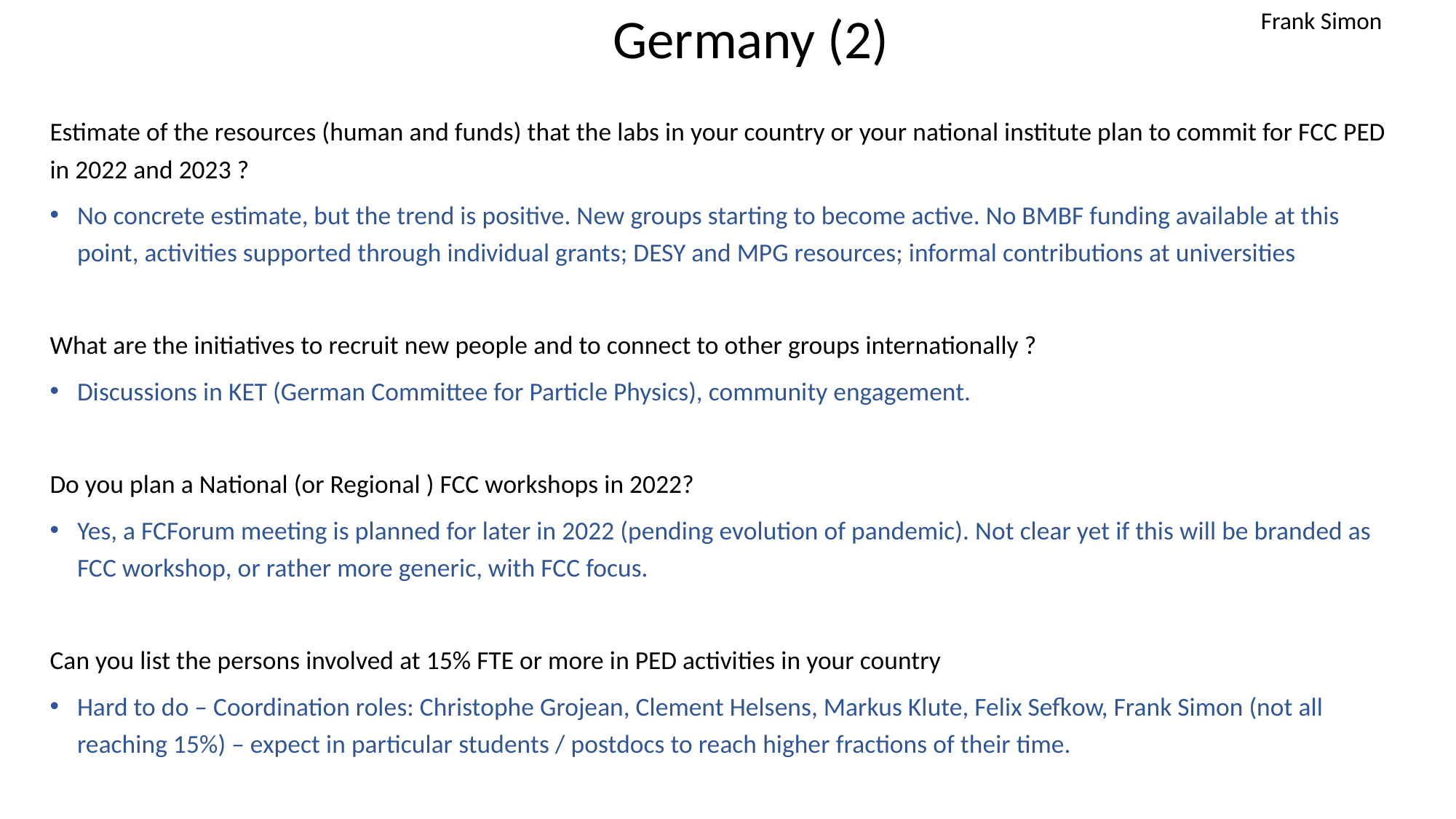

Frank Simon
# Germany (2)
Estimate of the resources (human and funds) that the labs in your country or your national institute plan to commit for FCC PED in 2022 and 2023 ?
No concrete estimate, but the trend is positive. New groups starting to become active. No BMBF funding available at this point, activities supported through individual grants; DESY and MPG resources; informal contributions at universities

What are the initiatives to recruit new people and to connect to other groups internationally ?
Discussions in KET (German Committee for Particle Physics), community engagement.

Do you plan a National (or Regional ) FCC workshops in 2022?
Yes, a FCForum meeting is planned for later in 2022 (pending evolution of pandemic). Not clear yet if this will be branded as FCC workshop, or rather more generic, with FCC focus.

Can you list the persons involved at 15% FTE or more in PED activities in your country
Hard to do – Coordination roles: Christophe Grojean, Clement Helsens, Markus Klute, Felix Sefkow, Frank Simon (not all reaching 15%) – expect in particular students / postdocs to reach higher fractions of their time.